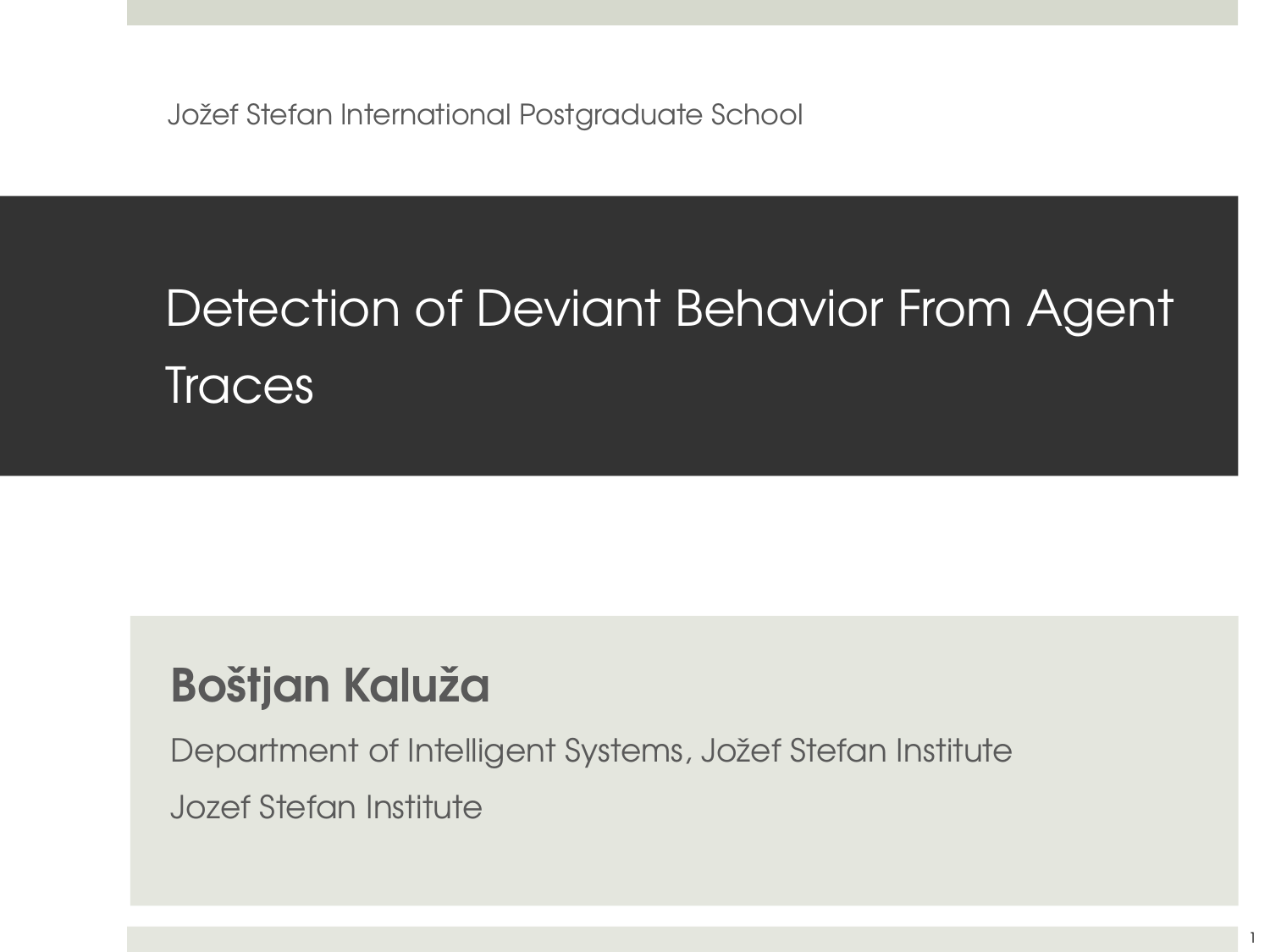

Jožef Stefan International Postgraduate School
# Detection of Deviant Behavior From Agent Traces
Boštjan Kaluža
Department of Intelligent Systems, Jožef Stefan Institute
Jozef Stefan Institute
1